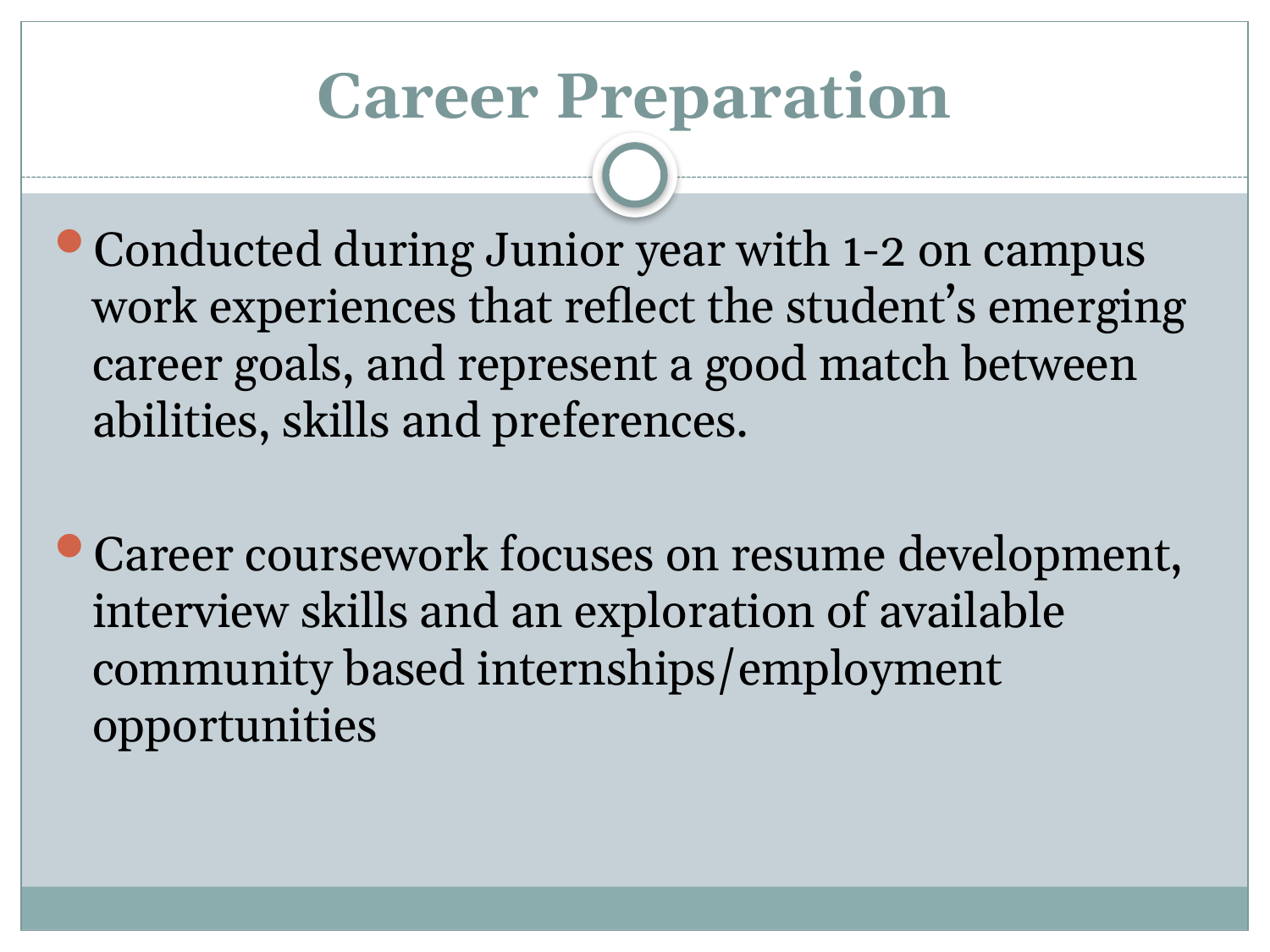

# Career Preparation
Conducted during Junior year with 1-2 on campus work experiences that reflect the student’s emerging career goals, and represent a good match between abilities, skills and preferences.

Career coursework focuses on resume development, interview skills and an exploration of available community based internships/employment opportunities